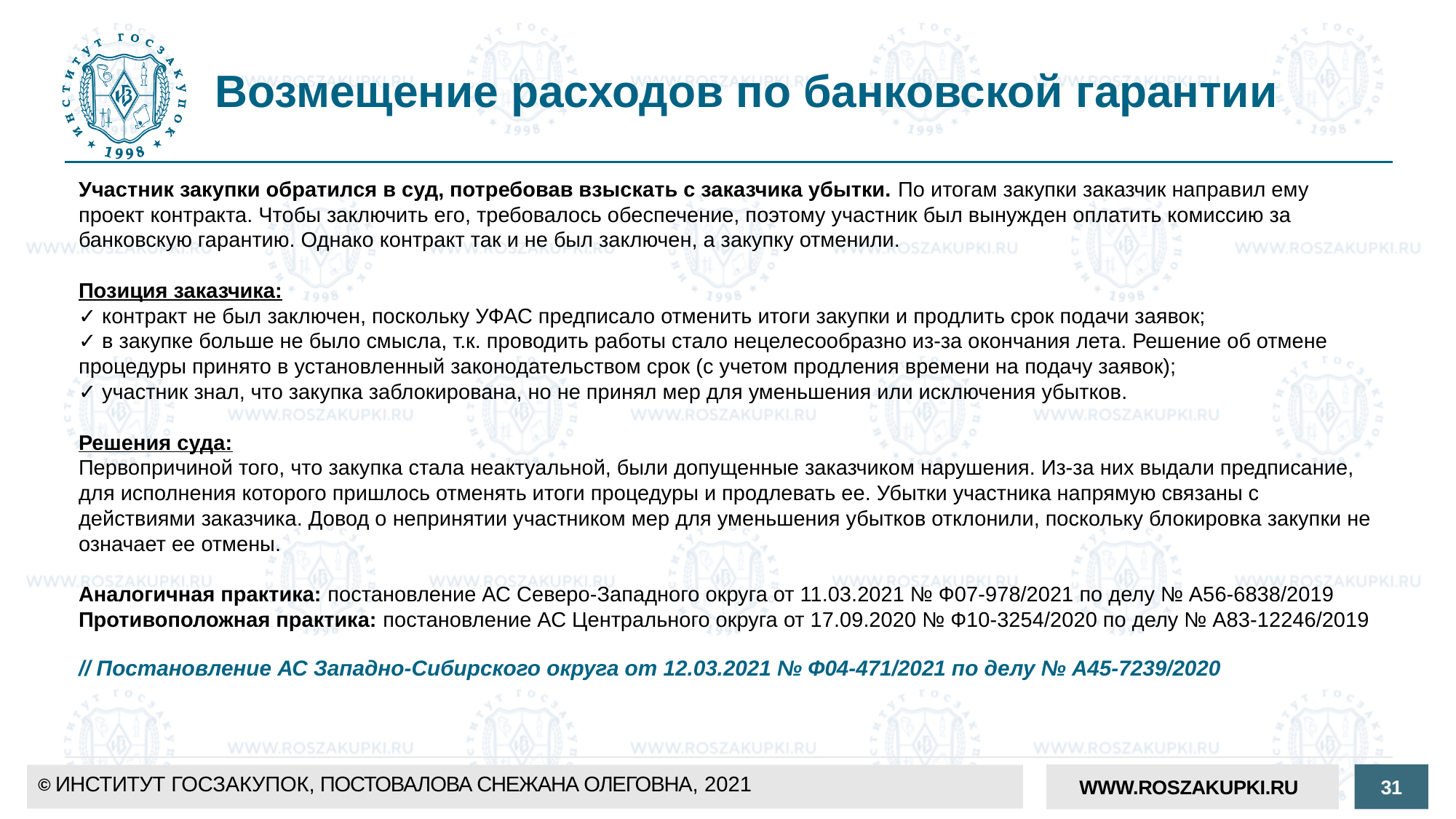

# Возмещение расходов по банковской гарантии
Участник закупки обратился в суд, потребовав взыскать с заказчика убытки. По итогам закупки заказчик направил ему проект контракта. Чтобы заключить его, требовалось обеспечение, поэтому участник был вынужден оплатить комиссию за банковскую гарантию. Однако контракт так и не был заключен, а закупку отменили.
Позиция заказчика:
✓ контракт не был заключен, поскольку УФАС предписало отменить итоги закупки и продлить срок подачи заявок;
✓ в закупке больше не было смысла, т.к. проводить работы стало нецелесообразно из-за окончания лета. Решение об отмене процедуры принято в установленный законодательством срок (с учетом продления времени на подачу заявок);
✓ участник знал, что закупка заблокирована, но не принял мер для уменьшения или исключения убытков.
Решения суда:
Первопричиной того, что закупка стала неактуальной, были допущенные заказчиком нарушения. Из-за них выдали предписание, для исполнения которого пришлось отменять итоги процедуры и продлевать ее. Убытки участника напрямую связаны с действиями заказчика. Довод о непринятии участником мер для уменьшения убытков отклонили, поскольку блокировка закупки не означает ее отмены.
Аналогичная практика: постановление АС Северо-Западного округа от 11.03.2021 № Ф07-978/2021 по делу № А56-6838/2019
Противоположная практика: постановление АС Центрального округа от 17.09.2020 № Ф10-3254/2020 по делу № А83-12246/2019
// Постановление АС Западно-Сибирского округа от 12.03.2021 № Ф04-471/2021 по делу № А45-7239/2020